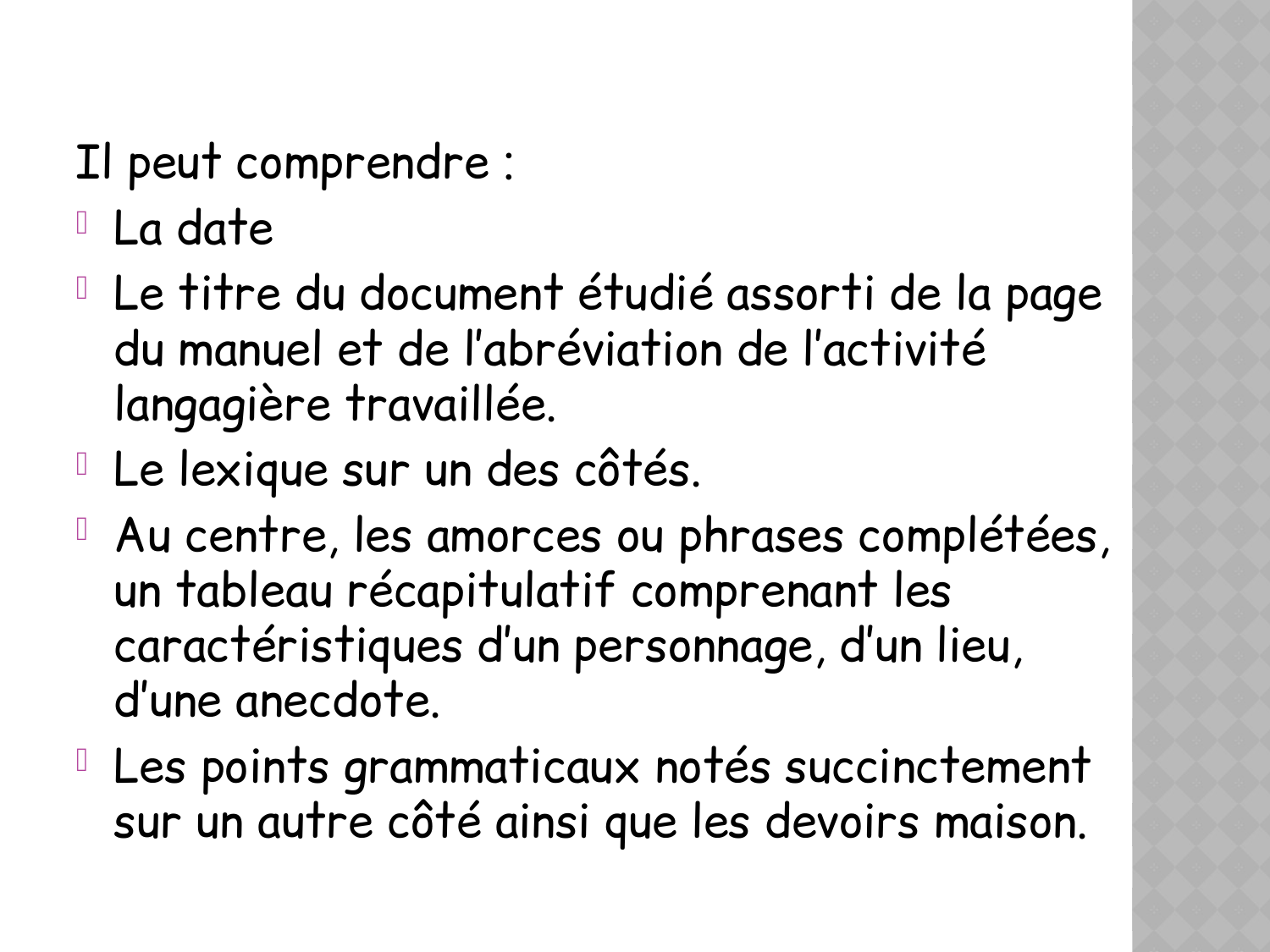

Il peut comprendre :
La date
Le titre du document étudié assorti de la page du manuel et de l’abréviation de l’activité langagière travaillée.
Le lexique sur un des côtés.
Au centre, les amorces ou phrases complétées, un tableau récapitulatif comprenant les caractéristiques d’un personnage, d’un lieu, d’une anecdote.
Les points grammaticaux notés succinctement sur un autre côté ainsi que les devoirs maison.